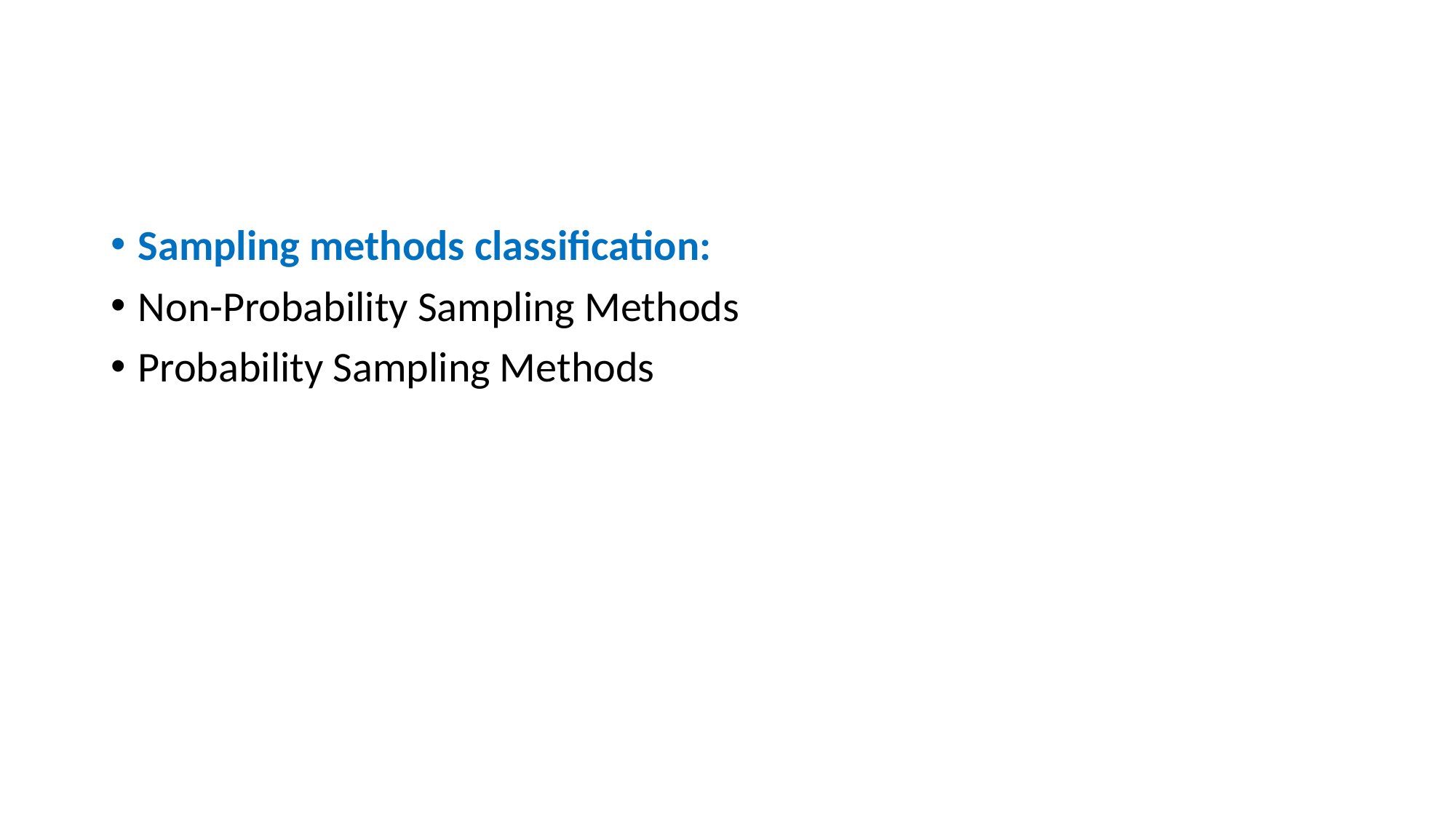

#
Sampling methods classification:
Non-Probability Sampling Methods
Probability Sampling Methods